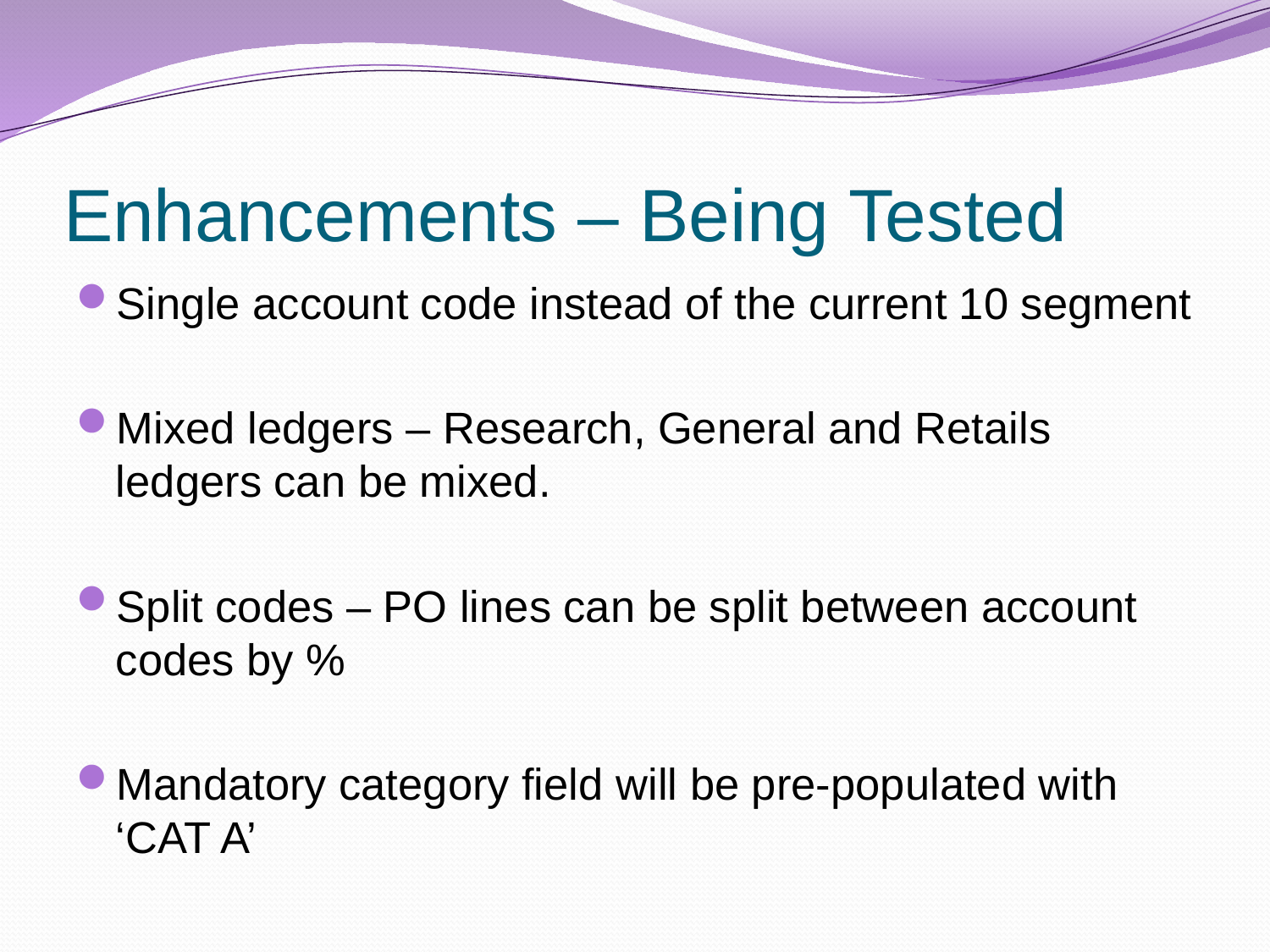

# Enhancements – Being Tested
Single account code instead of the current 10 segment

Mixed ledgers – Research, General and Retails ledgers can be mixed.

Split codes – PO lines can be split between account codes by %

Mandatory category field will be pre-populated with ‘CAT A’